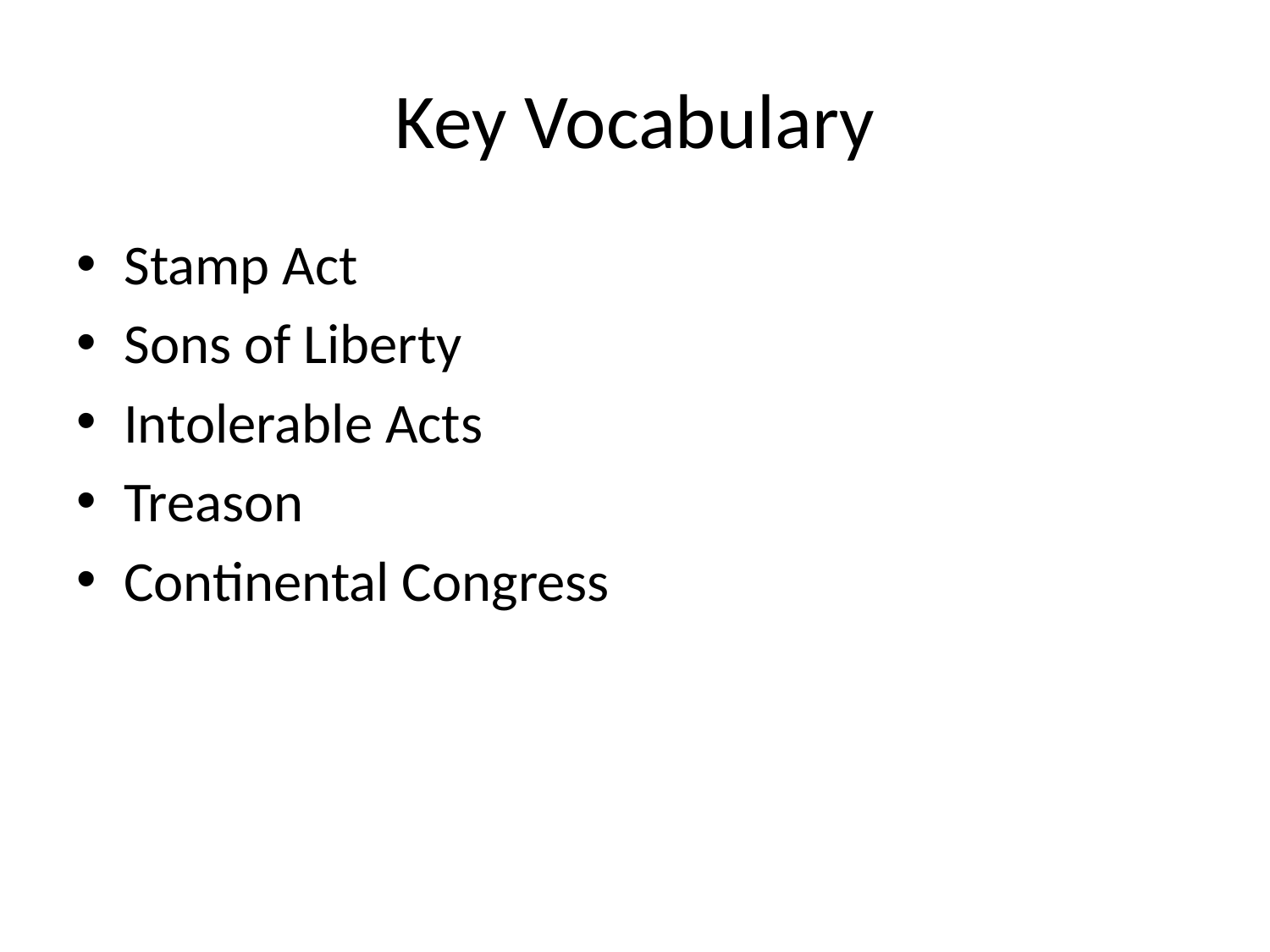

# Key Vocabulary
Stamp Act
Sons of Liberty
Intolerable Acts
Treason
Continental Congress